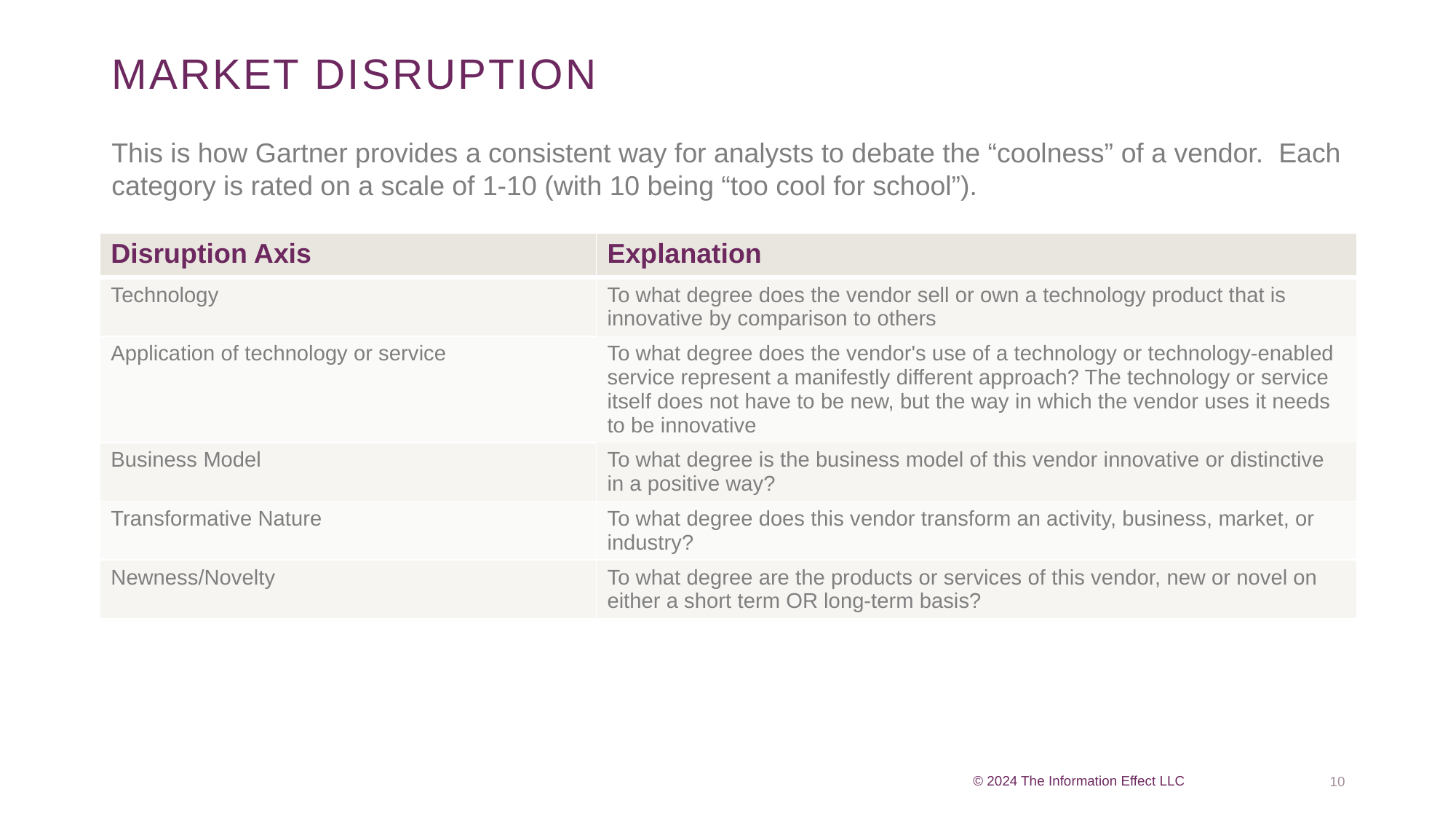

# Market disruption
This is how Gartner provides a consistent way for analysts to debate the “coolness” of a vendor.  Each category is rated on a scale of 1-10 (with 10 being “too cool for school”).
| Disruption Axis | Explanation |
| --- | --- |
| Technology | To what degree does the vendor sell or own a technology product that is innovative by comparison to others |
| Application of technology or service | To what degree does the vendor's use of a technology or technology-enabled service represent a manifestly different approach? The technology or service itself does not have to be new, but the way in which the vendor uses it needs to be innovative |
| Business Model | To what degree is the business model of this vendor innovative or distinctive in a positive way? |
| Transformative Nature | To what degree does this vendor transform an activity, business, market, or industry? |
| Newness/Novelty | To what degree are the products or services of this vendor, new or novel on either a short term OR long-term basis? |
10